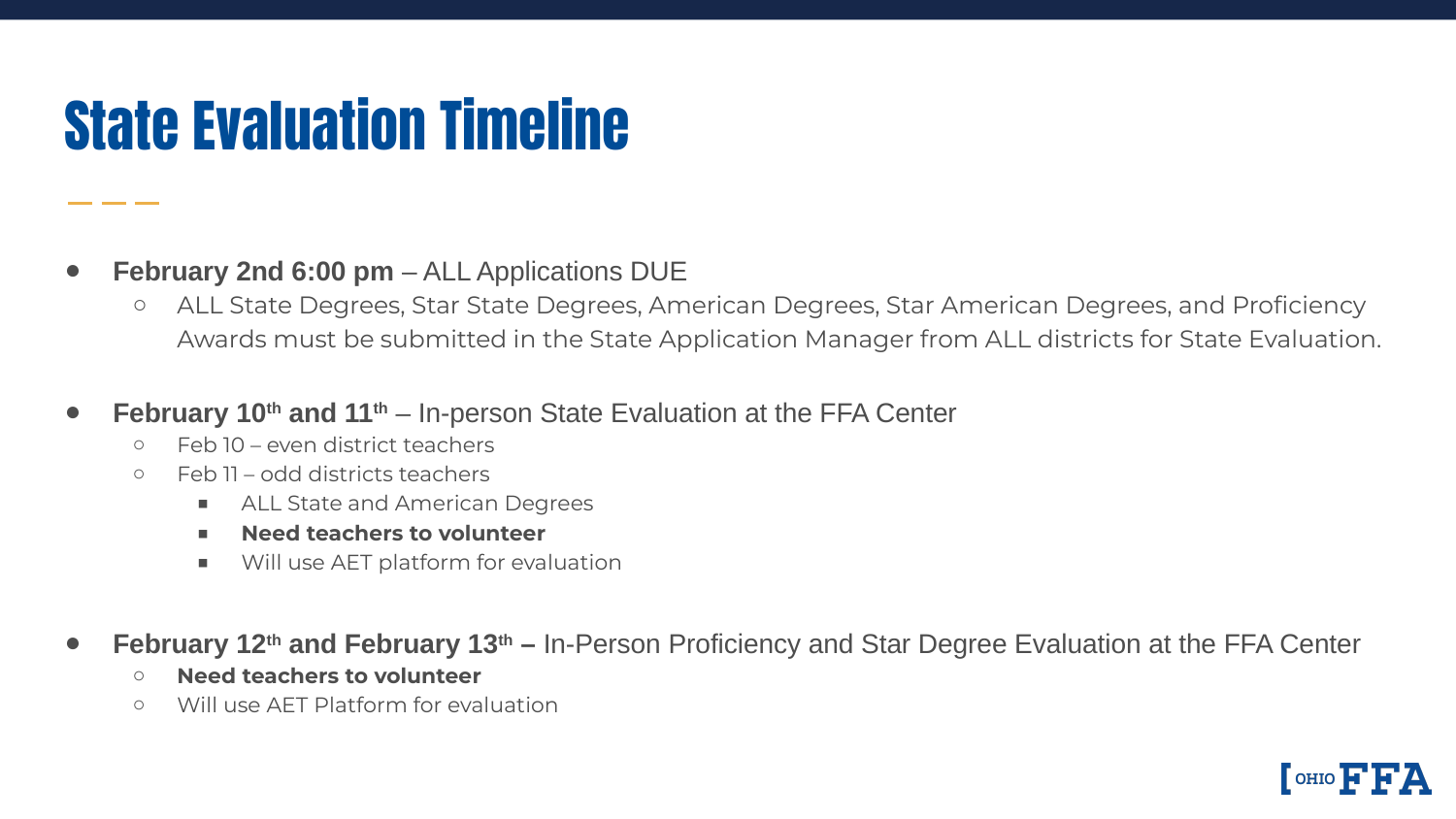

# State Evaluation Timeline
February 2nd 6:00 pm – ALL Applications DUE
ALL State Degrees, Star State Degrees, American Degrees, Star American Degrees, and Proficiency Awards must be submitted in the State Application Manager from ALL districts for State Evaluation.

February 10th and 11th – In-person State Evaluation at the FFA Center
Feb 10 – even district teachers
Feb 11 – odd districts teachers
ALL State and American Degrees
Need teachers to volunteer
Will use AET platform for evaluation

February 12th and February 13th – In-Person Proficiency and Star Degree Evaluation at the FFA Center
Need teachers to volunteer
Will use AET Platform for evaluation